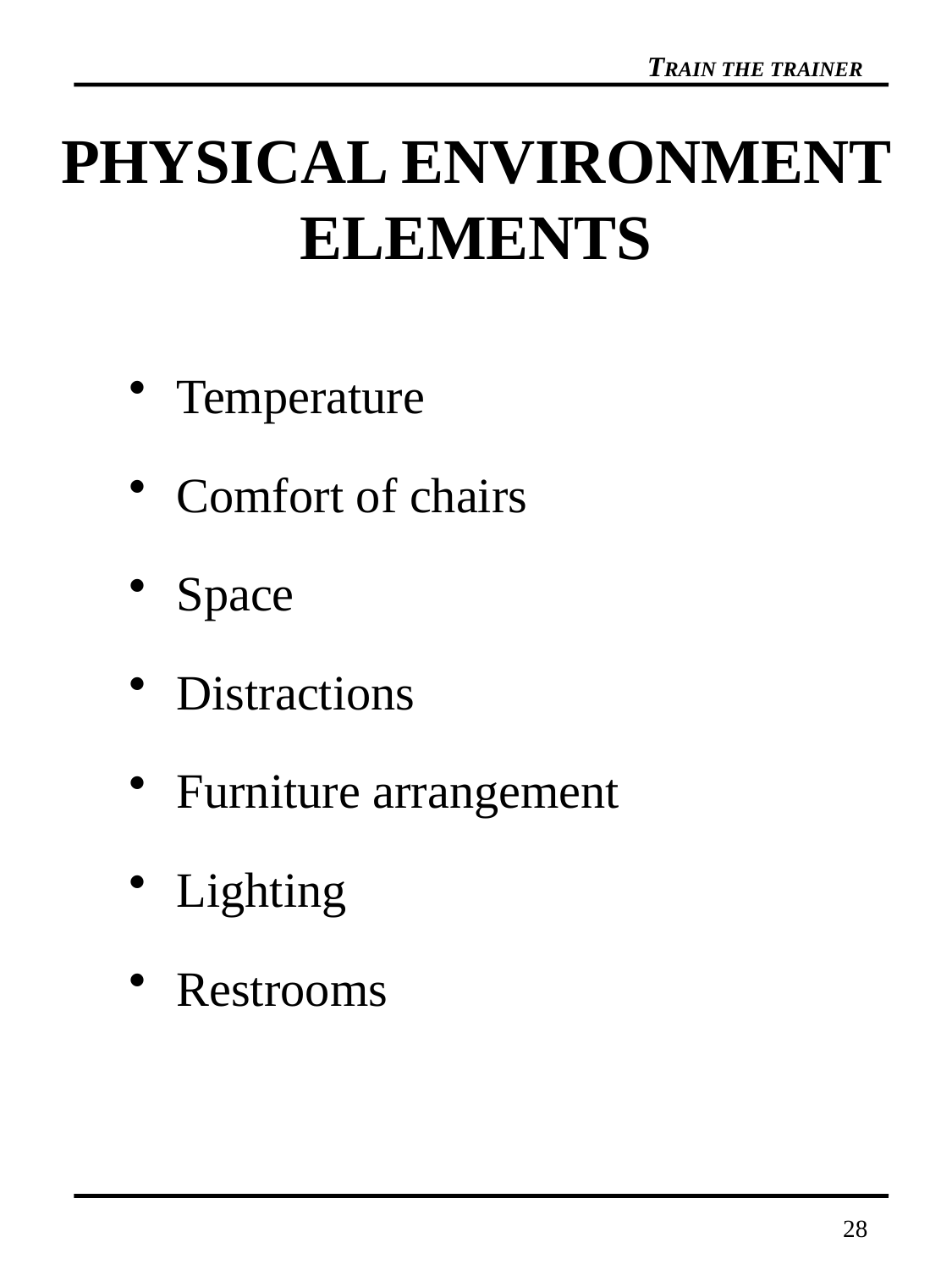

# PHYSICAL ENVIRONMENT ELEMENTS
Temperature
Comfort of chairs
Space
Distractions
Furniture arrangement
Lighting
Restrooms
28